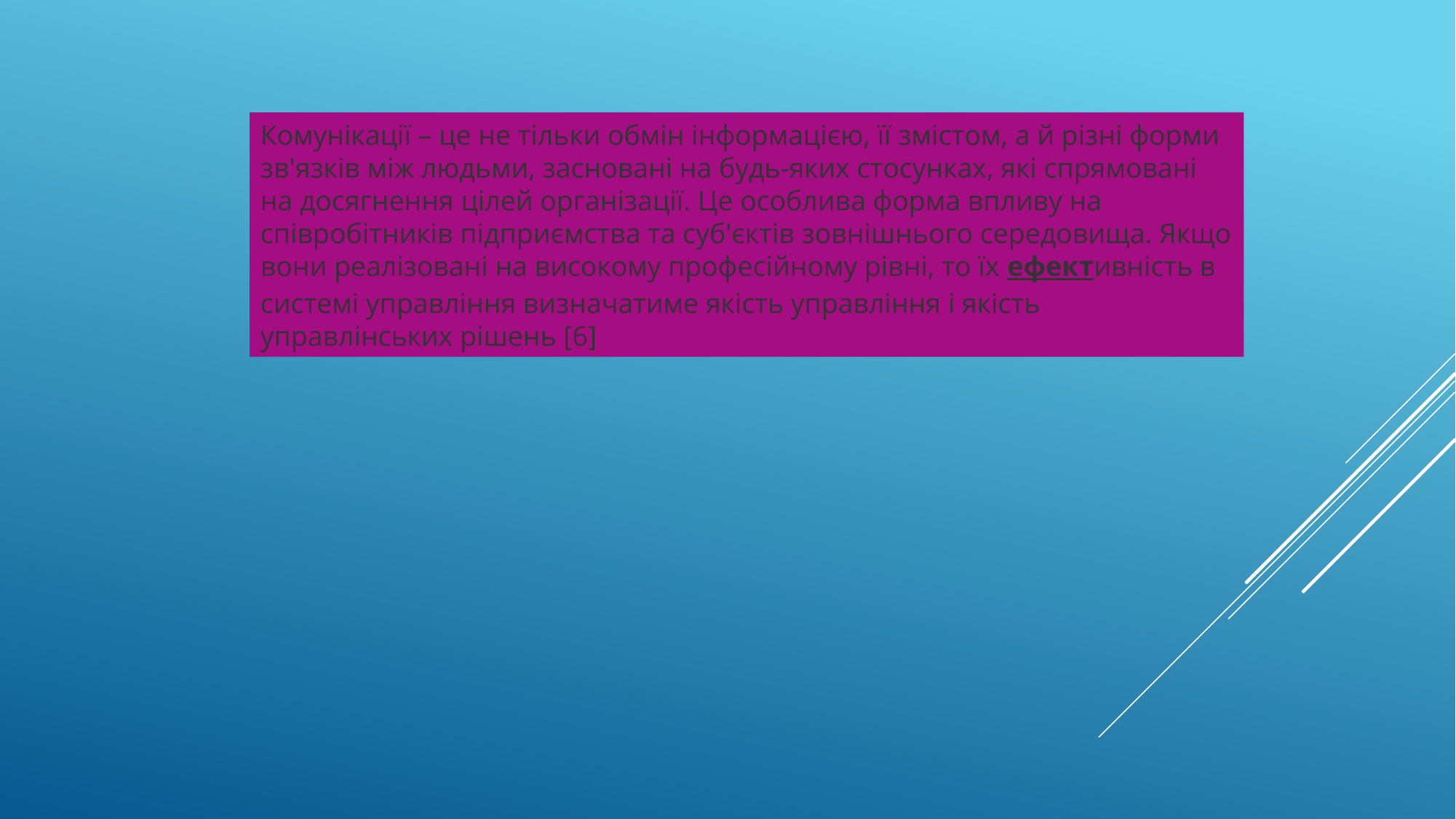

Комунікації – це не тільки обмін інформацією, її змістом, а й різні форми зв'язків між людьми, засновані на будь-яких стосунках, які спрямовані на досягнення цілей організації. Це особлива форма впливу на співробітників підприємства та суб'єктів зовнішнього середовища. Якщо вони реалізовані на високому професійному рівні, то їх ефективність в системі управління визначатиме якість управління і якість управлінських рішень [6]